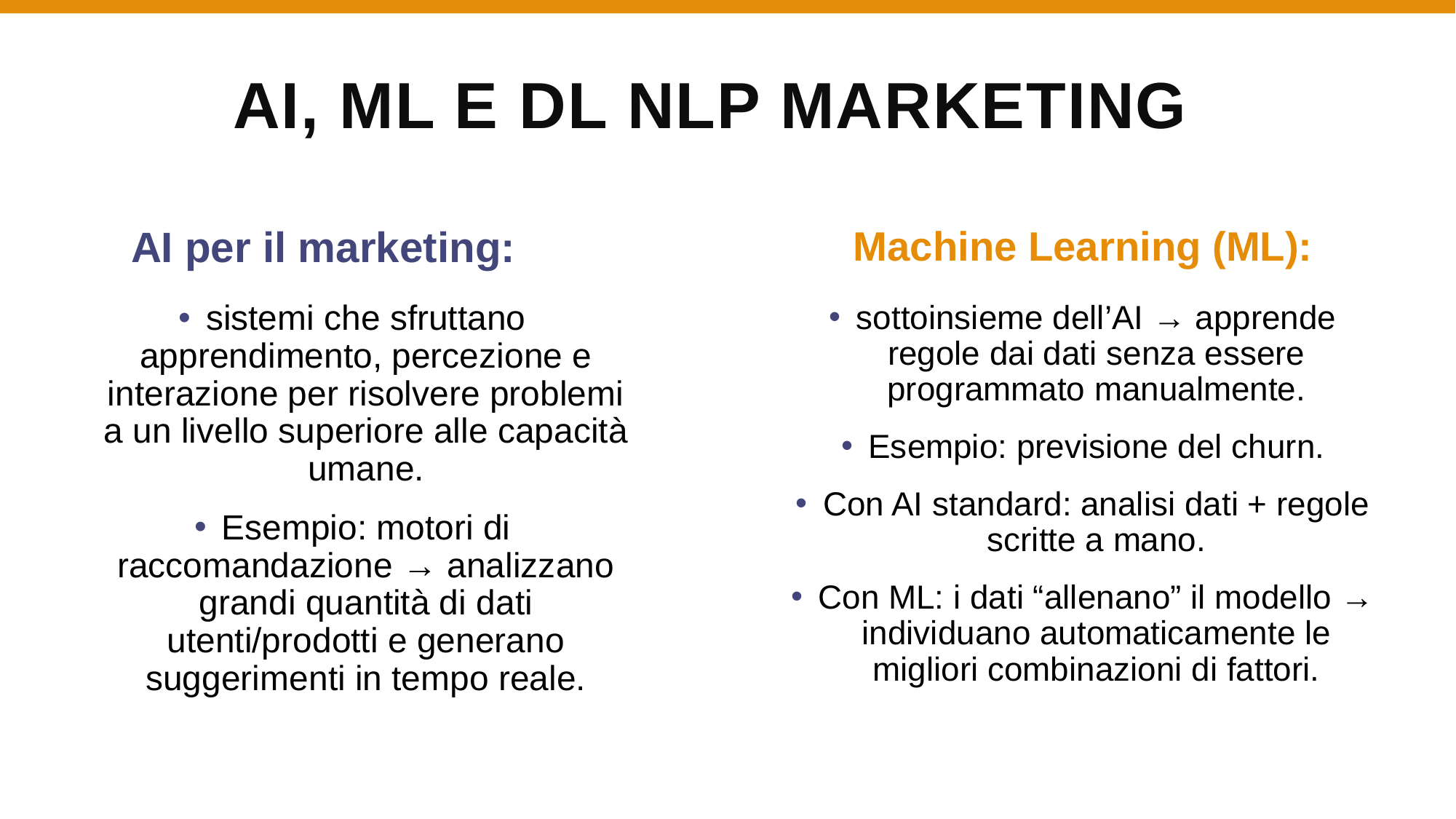

# AI, ML e DL nLP marketing
AI per il marketing:
Machine Learning (ML):
sistemi che sfruttano apprendimento, percezione e interazione per risolvere problemi a un livello superiore alle capacità umane.
Esempio: motori di raccomandazione → analizzano grandi quantità di dati utenti/prodotti e generano suggerimenti in tempo reale.
sottoinsieme dell’AI → apprende regole dai dati senza essere programmato manualmente.
Esempio: previsione del churn.
Con AI standard: analisi dati + regole scritte a mano.
Con ML: i dati “allenano” il modello → individuano automaticamente le migliori combinazioni di fattori.